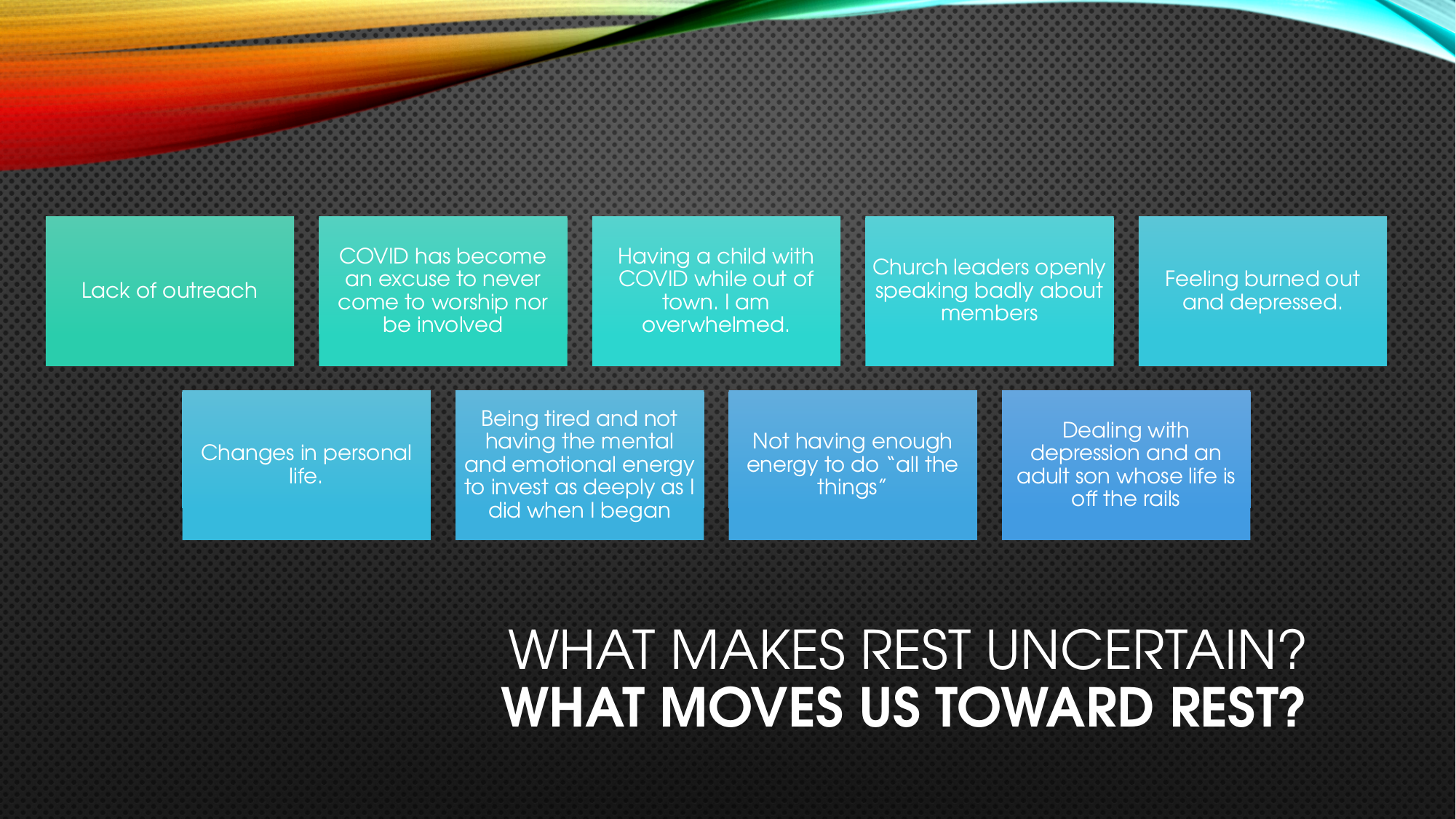

Lack of outreach
COVID has become an excuse to never come to worship nor be involved
Having a child with COVID while out of town. I am overwhelmed.
Church leaders openly speaking badly about members
Feeling burned out and depressed.
Changes in personal life.
Being tired and not having the mental and emotional energy to invest as deeply as I did when I began
Not having enough energy to do “all the things”
Dealing with depression and an adult son whose life is off the rails
# What makes rest uncertain? What moves us toward rest?